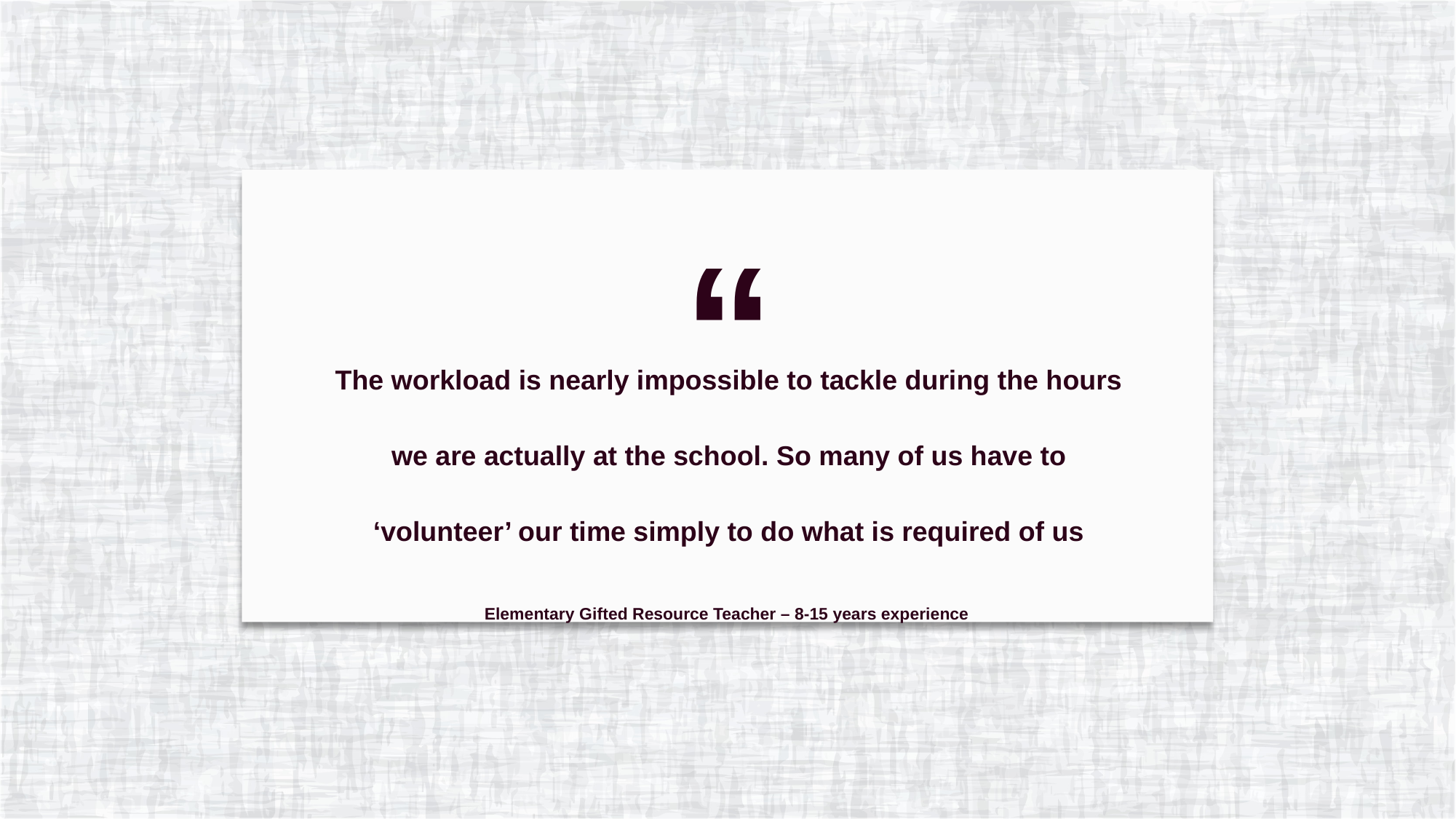

“
The workload is nearly impossible to tackle during the hours we are actually at the school. So many of us have to ‘volunteer’ our time simply to do what is required of us
Elementary Gifted Resource Teacher – 8-15 years experience